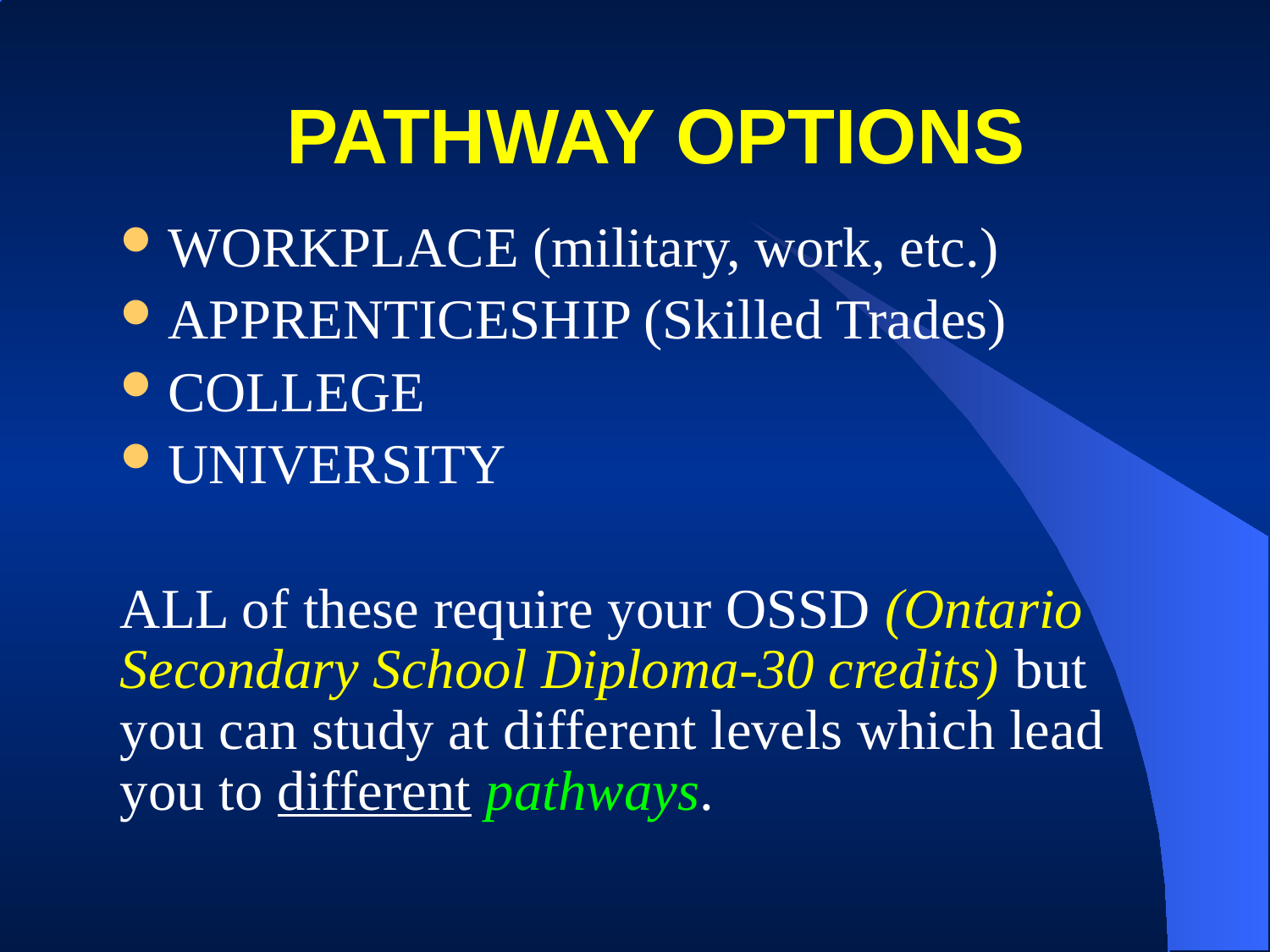

# PATHWAY OPTIONS
WORKPLACE (military, work, etc.)
APPRENTICESHIP (Skilled Trades)
COLLEGE
UNIVERSITY

ALL of these require your OSSD (Ontario Secondary School Diploma-30 credits) but you can study at different levels which lead you to different pathways.